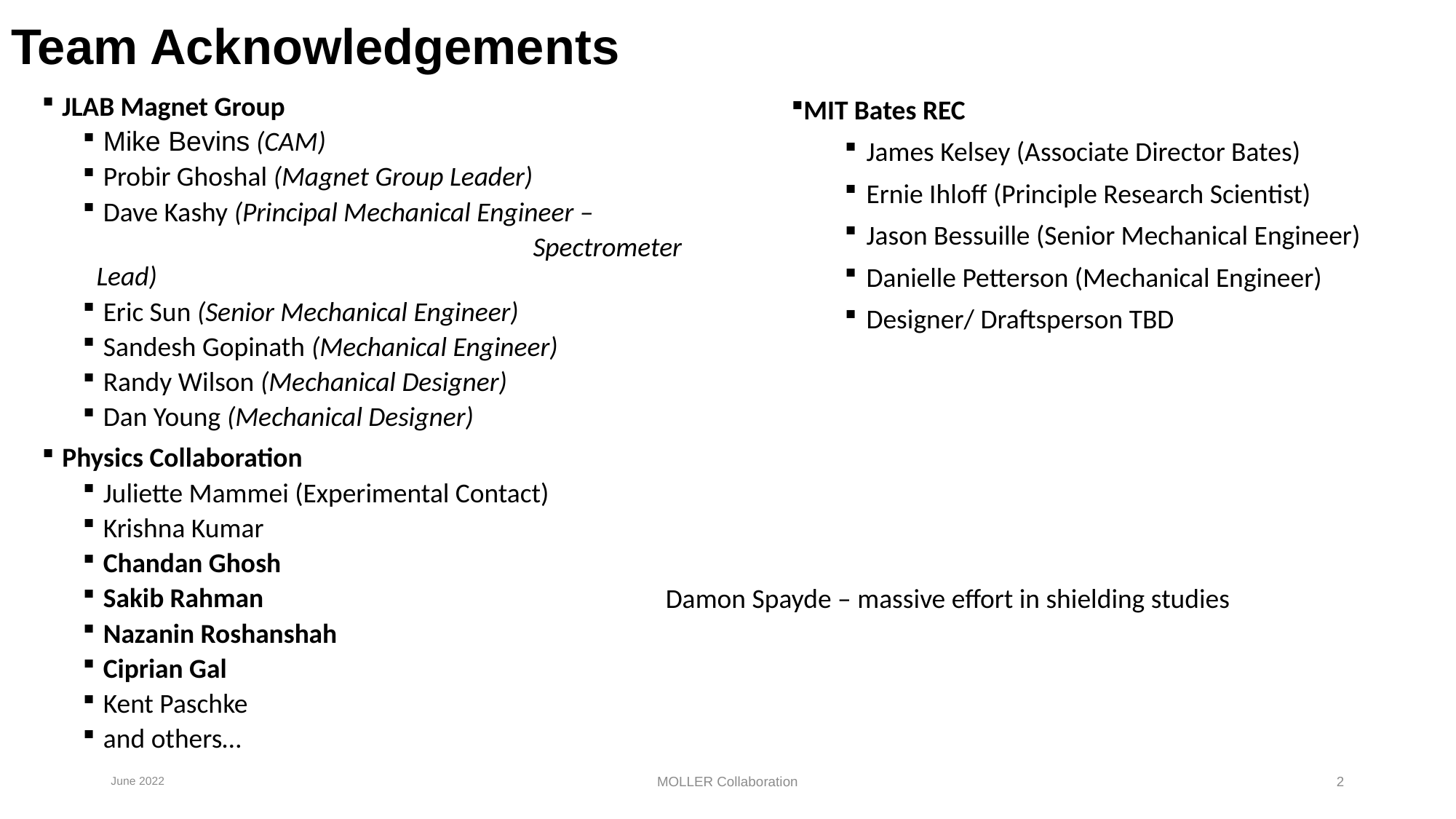

# Team Acknowledgements
JLAB Magnet Group
Mike Bevins (CAM)
Probir Ghoshal (Magnet Group Leader)
Dave Kashy (Principal Mechanical Engineer –
				Spectrometer Lead)
Eric Sun (Senior Mechanical Engineer)
Sandesh Gopinath (Mechanical Engineer)
Randy Wilson (Mechanical Designer)
Dan Young (Mechanical Designer)
Physics Collaboration
Juliette Mammei (Experimental Contact)
Krishna Kumar
Chandan Ghosh
Sakib Rahman
Nazanin Roshanshah
Ciprian Gal
Kent Paschke
and others…
MIT Bates REC
James Kelsey (Associate Director Bates)
Ernie Ihloff (Principle Research Scientist)
Jason Bessuille (Senior Mechanical Engineer)
Danielle Petterson (Mechanical Engineer)
Designer/ Draftsperson TBD
Damon Spayde – massive effort in shielding studies
June 2022
MOLLER Collaboration
2